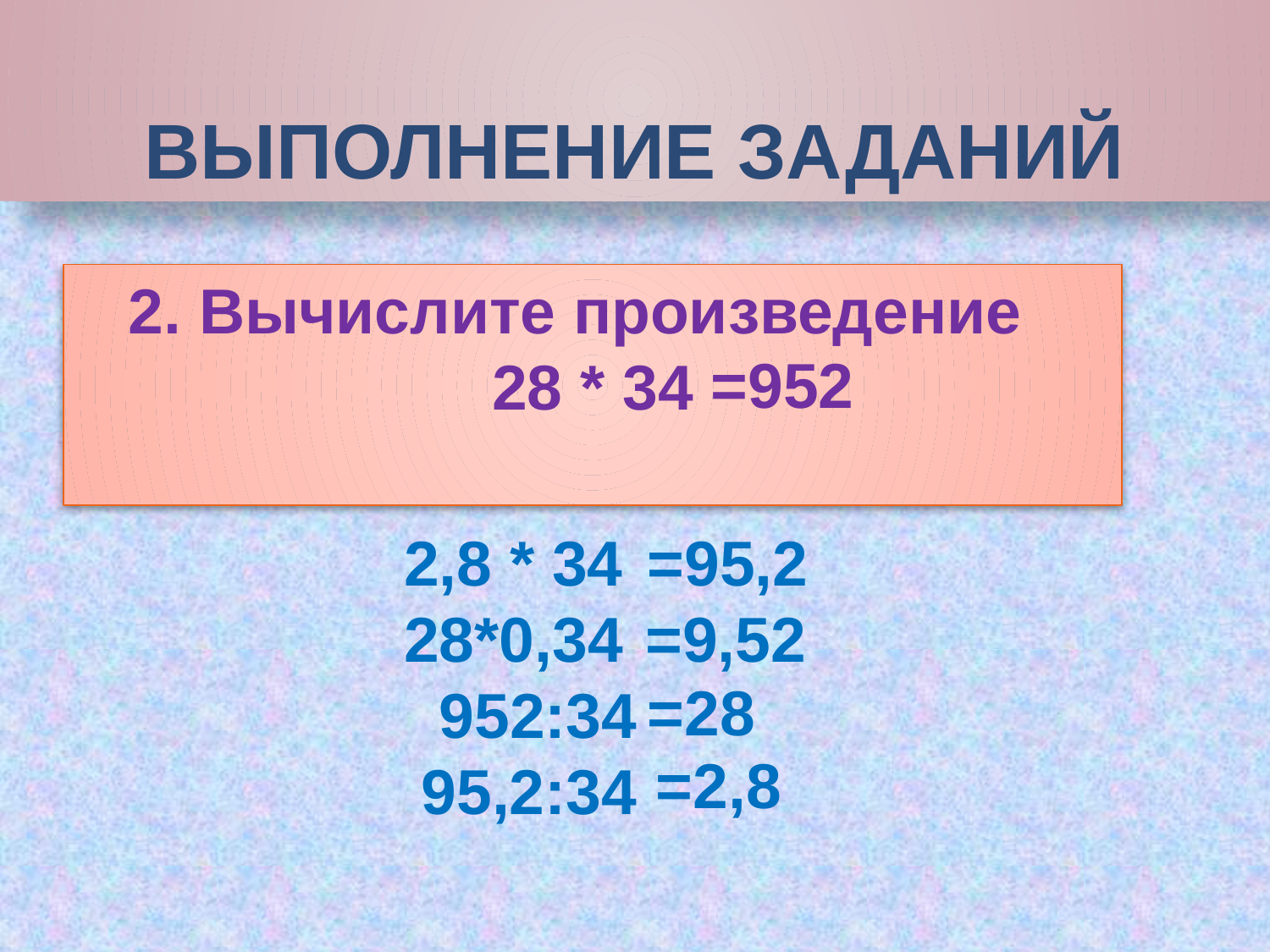

# Выполнение заданий
2. Вычислите произведение
28 * 34

=952
2,8 * 34
28*0,34
  952:34
 95,2:34

=95,2
=9,52
=28
=2,8